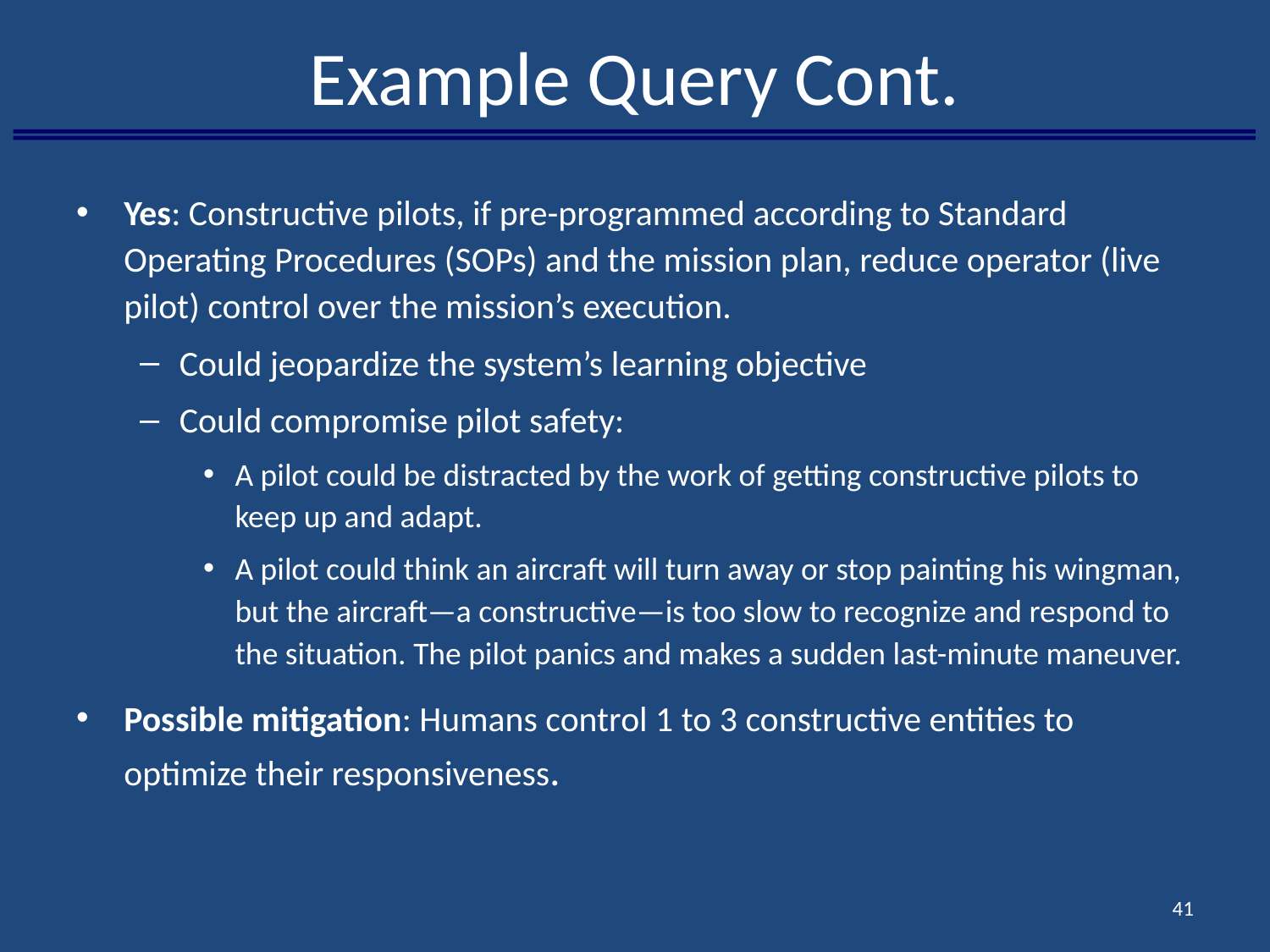

# Example Query Cont.
Yes: Constructive pilots, if pre-programmed according to Standard Operating Procedures (SOPs) and the mission plan, reduce operator (live pilot) control over the mission’s execution.
Could jeopardize the system’s learning objective
Could compromise pilot safety:
A pilot could be distracted by the work of getting constructive pilots to keep up and adapt.
A pilot could think an aircraft will turn away or stop painting his wingman, but the aircraft—a constructive—is too slow to recognize and respond to the situation. The pilot panics and makes a sudden last-minute maneuver.
Possible mitigation: Humans control 1 to 3 constructive entities to optimize their responsiveness.

41